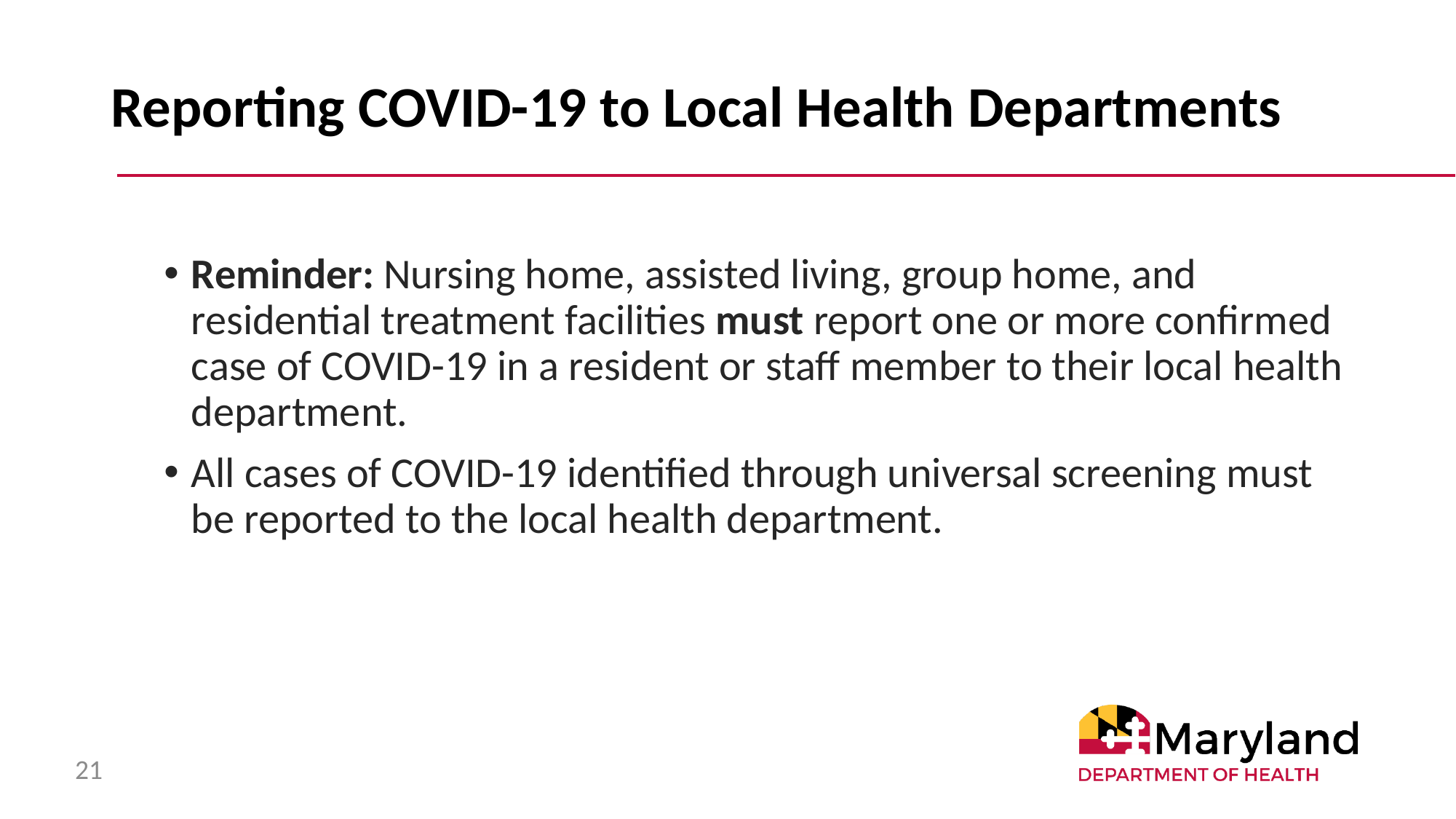

# Reporting COVID-19 to Local Health Departments
Reminder: Nursing home, assisted living, group home, and residential treatment facilities must report one or more confirmed case of COVID-19 in a resident or staff member to their local health department.
All cases of COVID-19 identified through universal screening must be reported to the local health department.
21